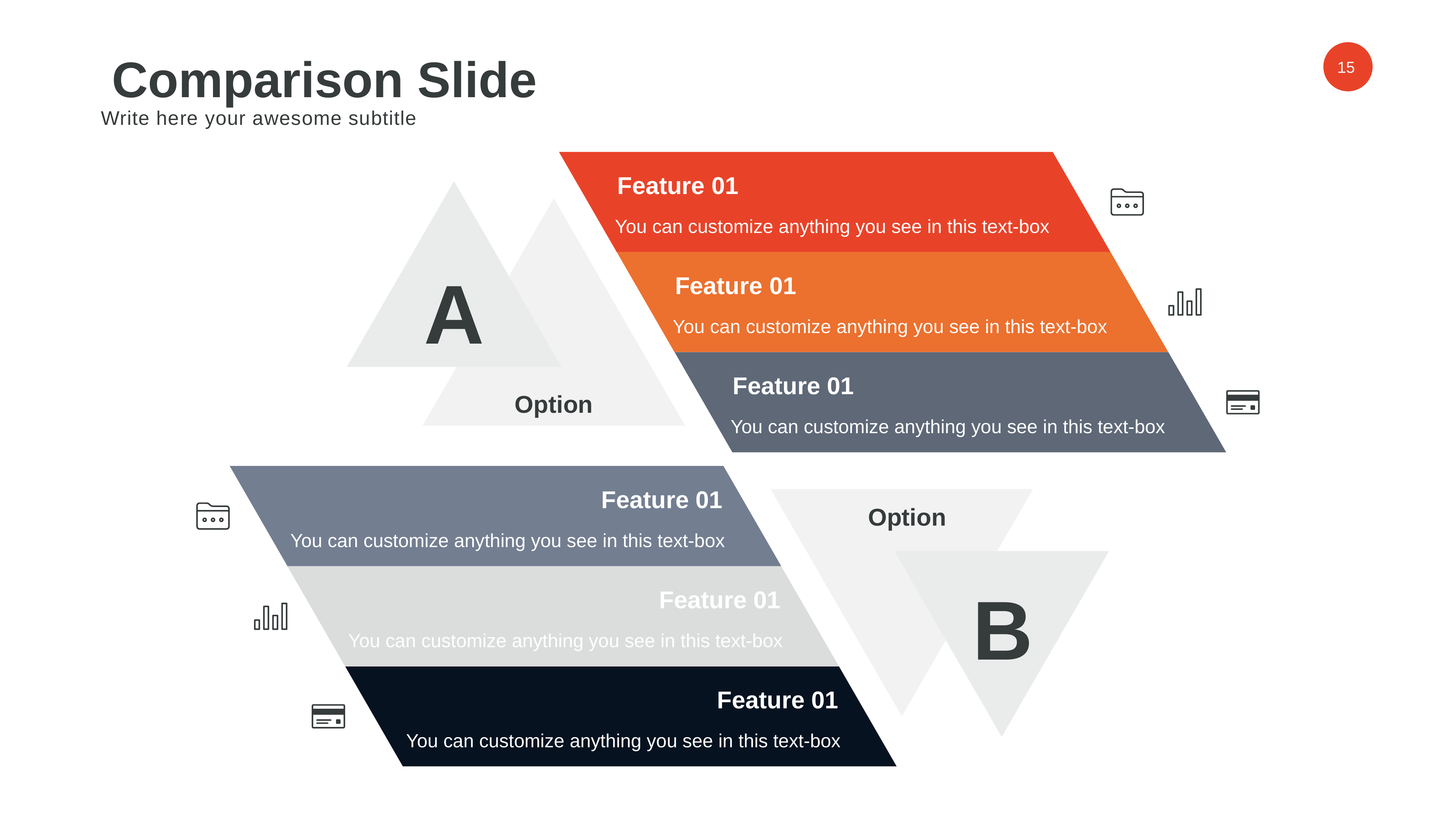

Comparison Slide
Write here your awesome subtitle

Feature 01

You can customize anything you see in this text-box

A
Feature 01

You can customize anything you see in this text-box

Feature 01
Option

You can customize anything you see in this text-box

Feature 01

Option

You can customize anything you see in this text-box

B
Feature 01

You can customize anything you see in this text-box

Feature 01

You can customize anything you see in this text-box